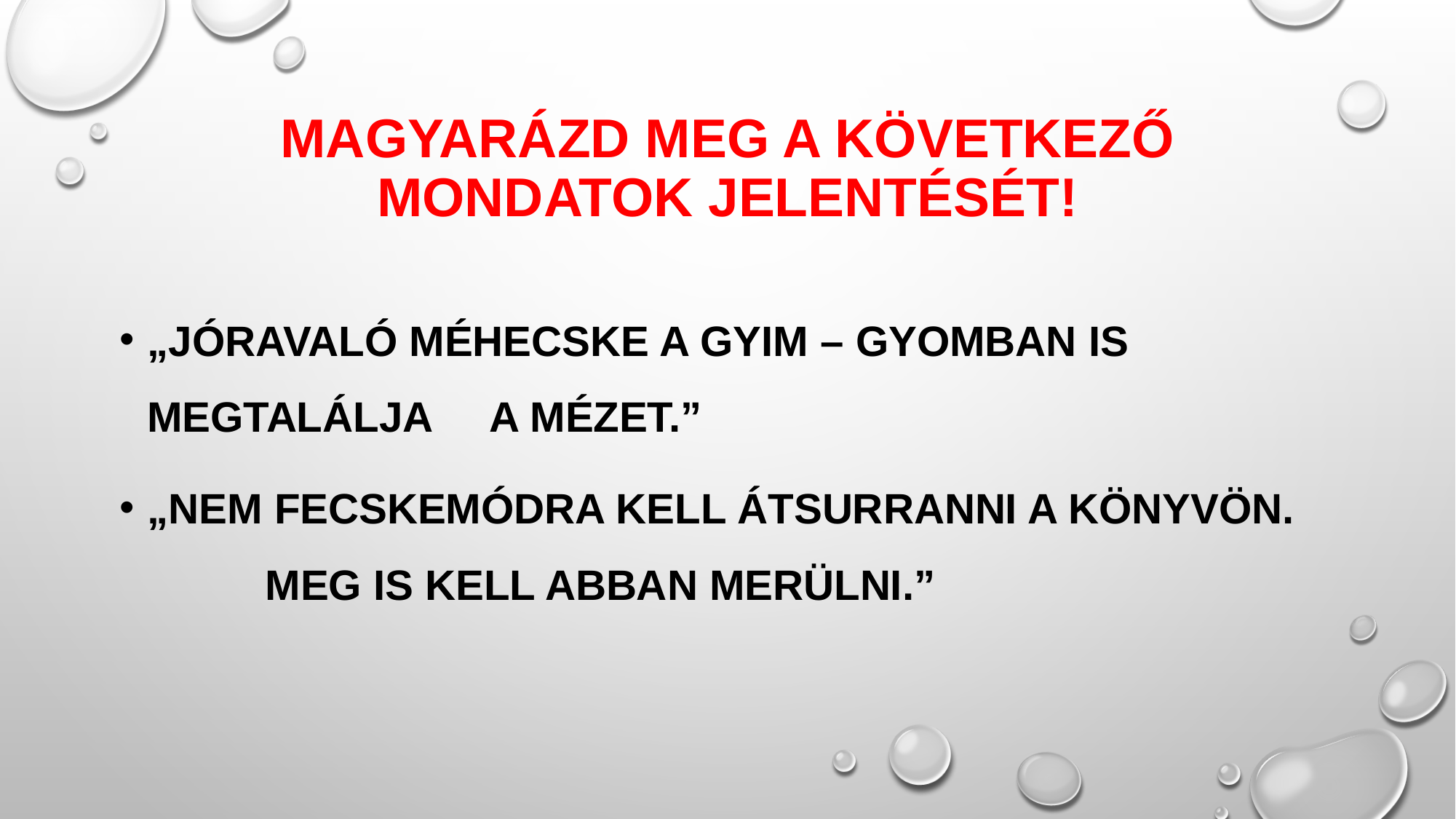

# Magyarázd meg a következő mondatok jelentését!
„Jóravaló méhecske a gyim – gyomban is megtalálja     a mézet.”
„Nem fecskemódra kell átsurranni a könyvön.              Meg is kell abban merülni.”